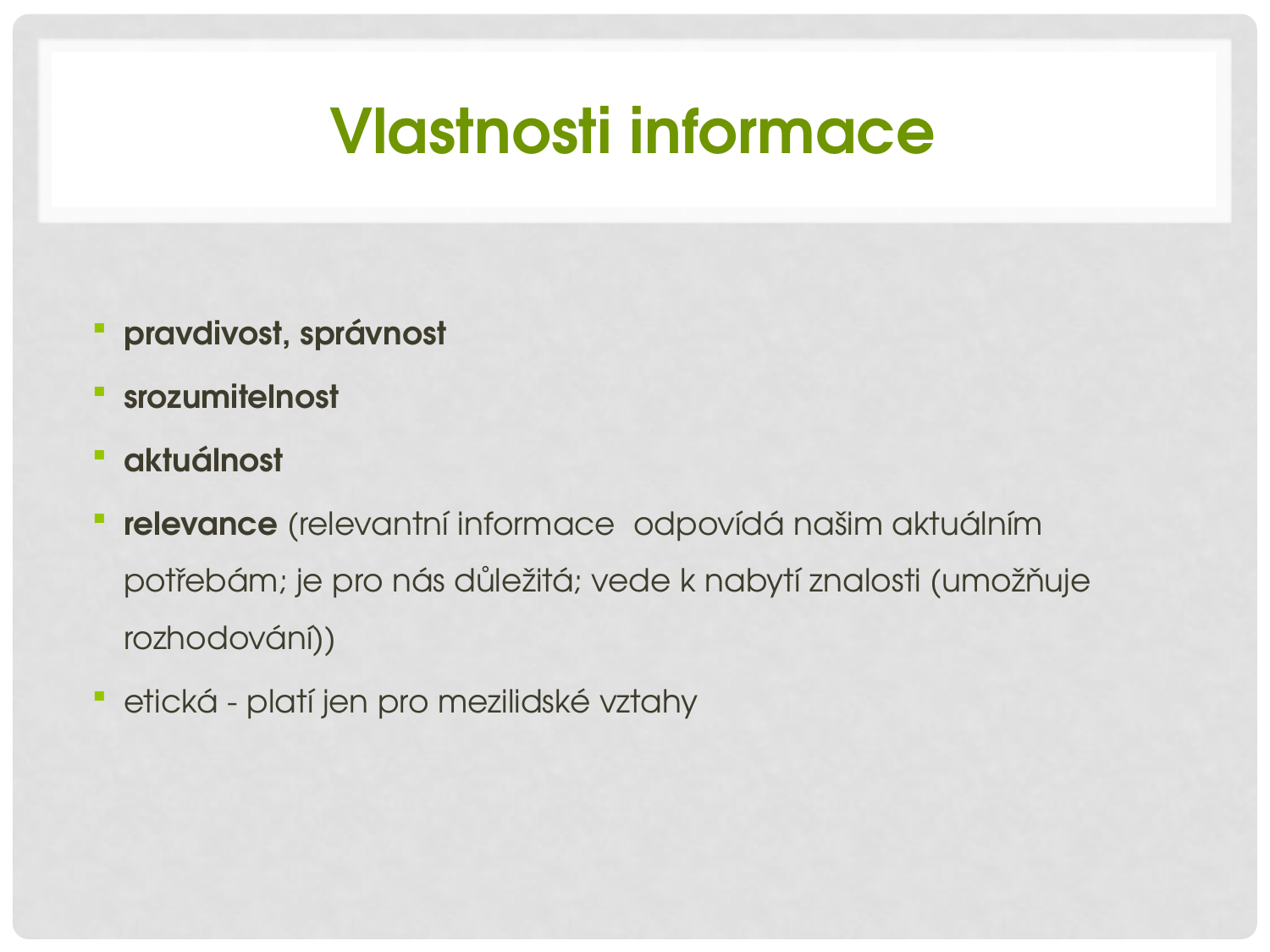

# Vlastnosti informace

pravdivost, správnost
srozumitelnost
aktuálnost
relevance (relevantní informace  odpovídá našim aktuálním potřebám; je pro nás důležitá; vede k nabytí znalosti (umožňuje rozhodování))
etická - platí jen pro mezilidské vztahy